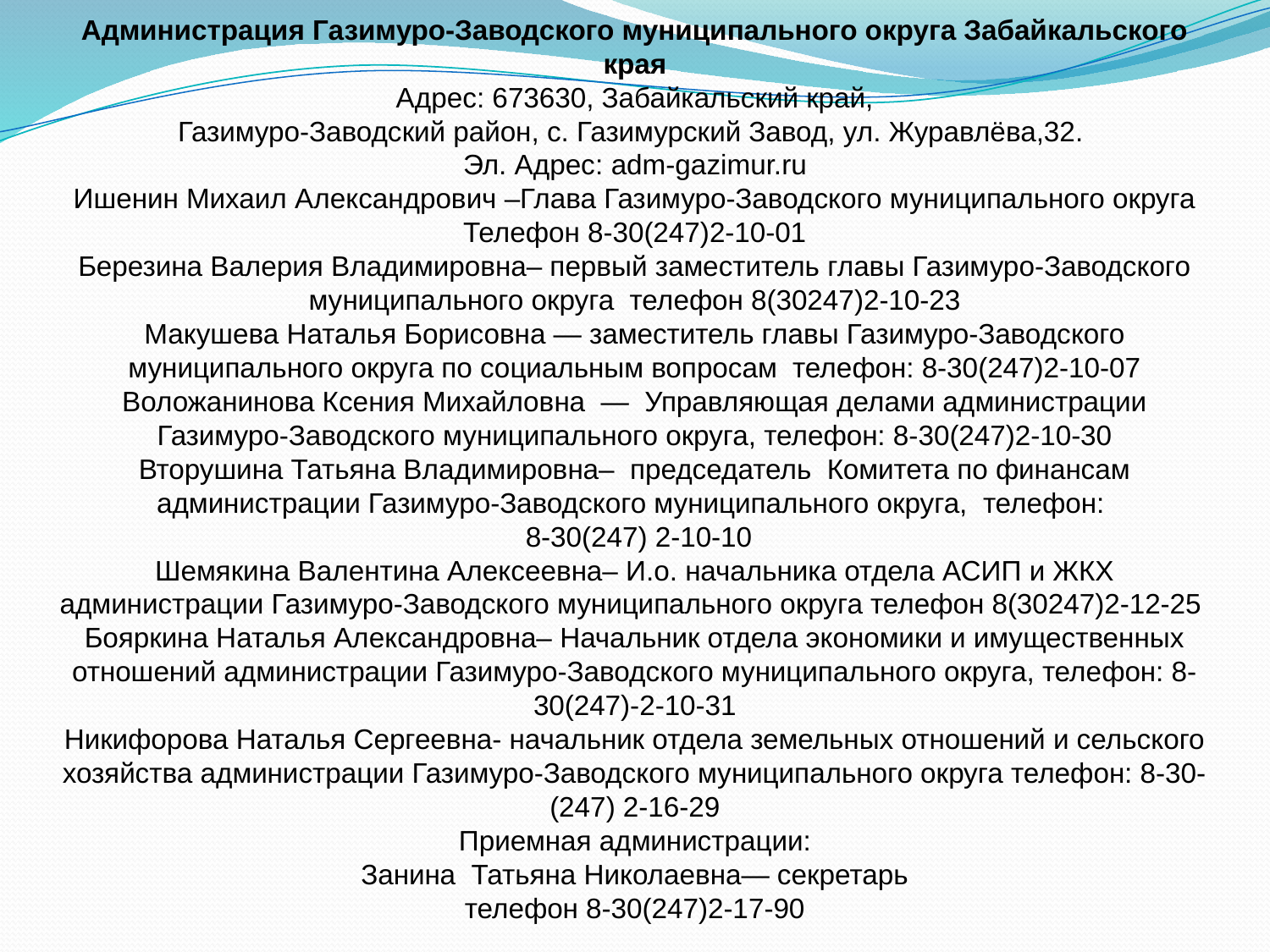

Администрация Газимуро-Заводского муниципального округа Забайкальского края
Адрес: 673630, Забайкальский край,
Газимуро-Заводский район, с. Газимурский Завод, ул. Журавлёва,32.
Эл. Адрес: adm-gazimur.ru
Ишенин Михаил Александрович –Глава Газимуро-Заводского муниципального округа
Телефон 8-30(247)2-10-01
Березина Валерия Владимировна– первый заместитель главы Газимуро-Заводского муниципального округа  телефон 8(30247)2-10-23
Макушева Наталья Борисовна — заместитель главы Газимуро-Заводского муниципального округа по социальным вопросам  телефон: 8-30(247)2-10-07
Воложанинова Ксения Михайловна  —  Управляющая делами администрации Газимуро-Заводского муниципального округа, телефон: 8-30(247)2-10-30
Вторушина Татьяна Владимировна–  председатель  Комитета по финансам администрации Газимуро-Заводского муниципального округа,  телефон:
 8-30(247) 2-10-10
Шемякина Валентина Алексеевна– И.о. начальника отдела АСИП и ЖКХ администрации Газимуро-Заводского муниципального округа телефон 8(30247)2-12-25
Бояркина Наталья Александровна– Начальник отдела экономики и имущественных отношений администрации Газимуро-Заводского муниципального округа, телефон: 8-30(247)-2-10-31
Никифорова Наталья Сергеевна- начальник отдела земельных отношений и сельского хозяйства администрации Газимуро-Заводского муниципального округа телефон: 8-30-(247) 2-16-29
Приемная администрации:
Занина  Татьяна Николаевна— секретарь
телефон 8-30(247)2-17-90